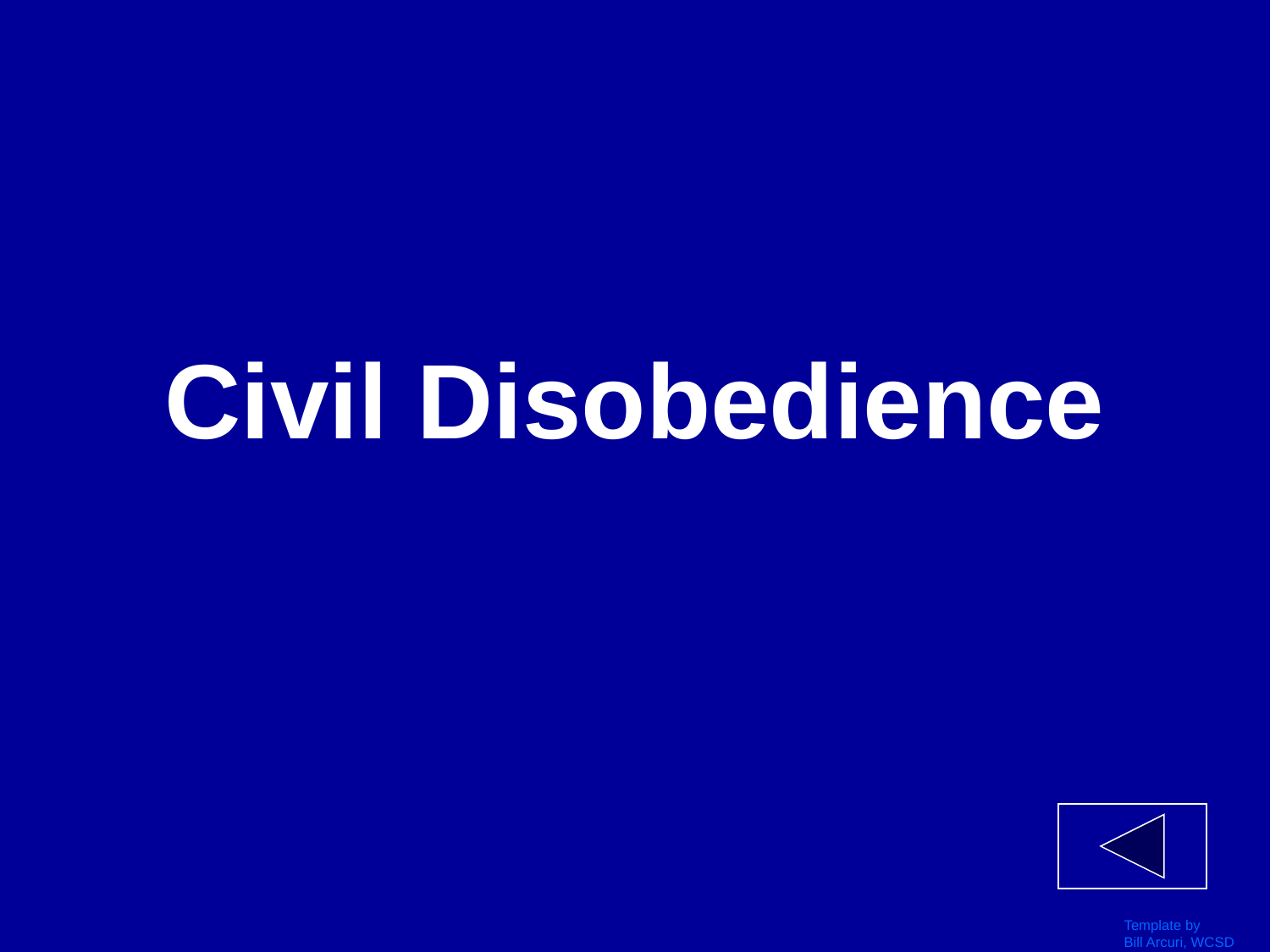

# Civil Disobedience

Template by
Bill Arcuri, WCSD